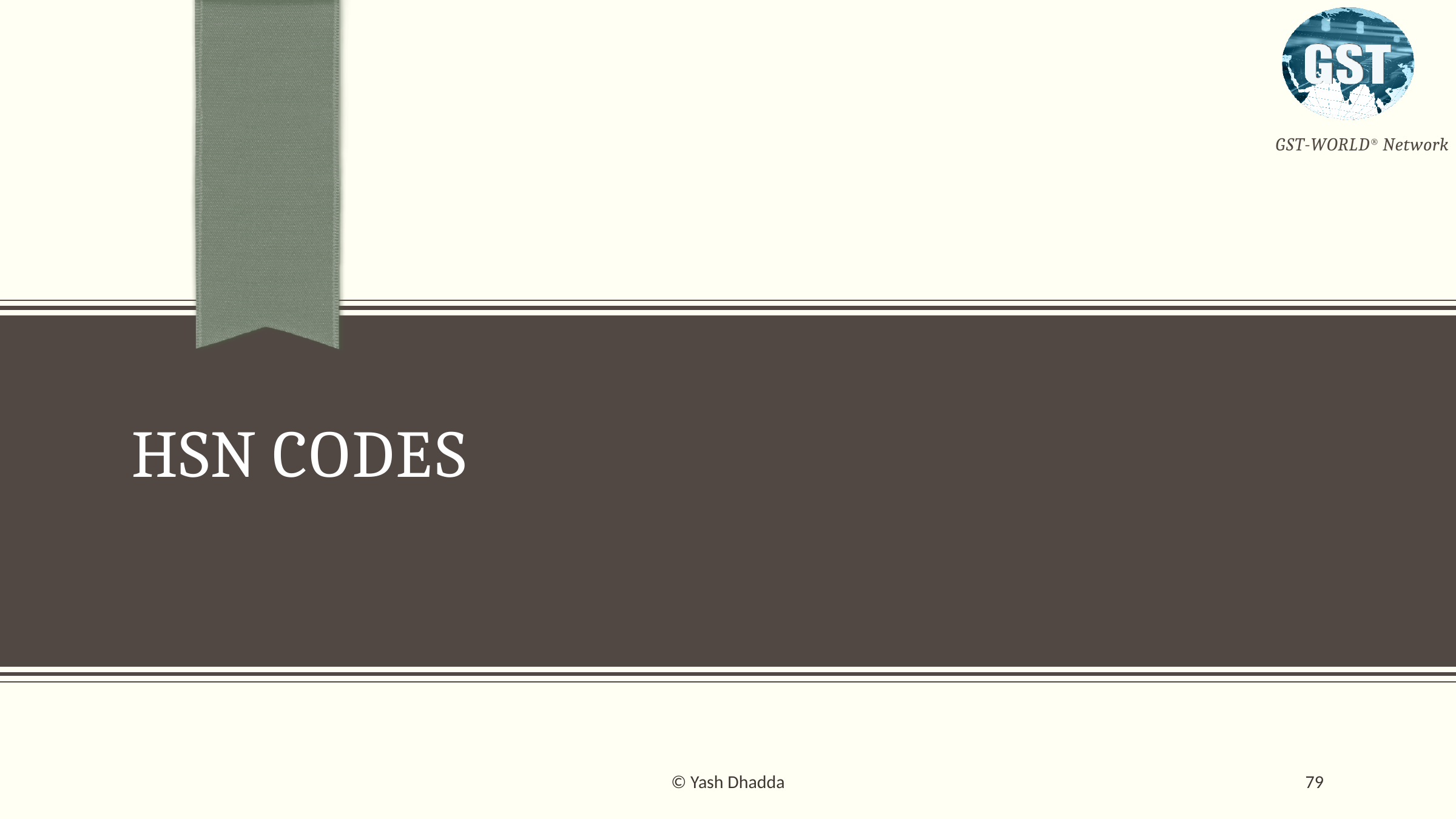

# HSN Codes

© Yash Dhadda
79